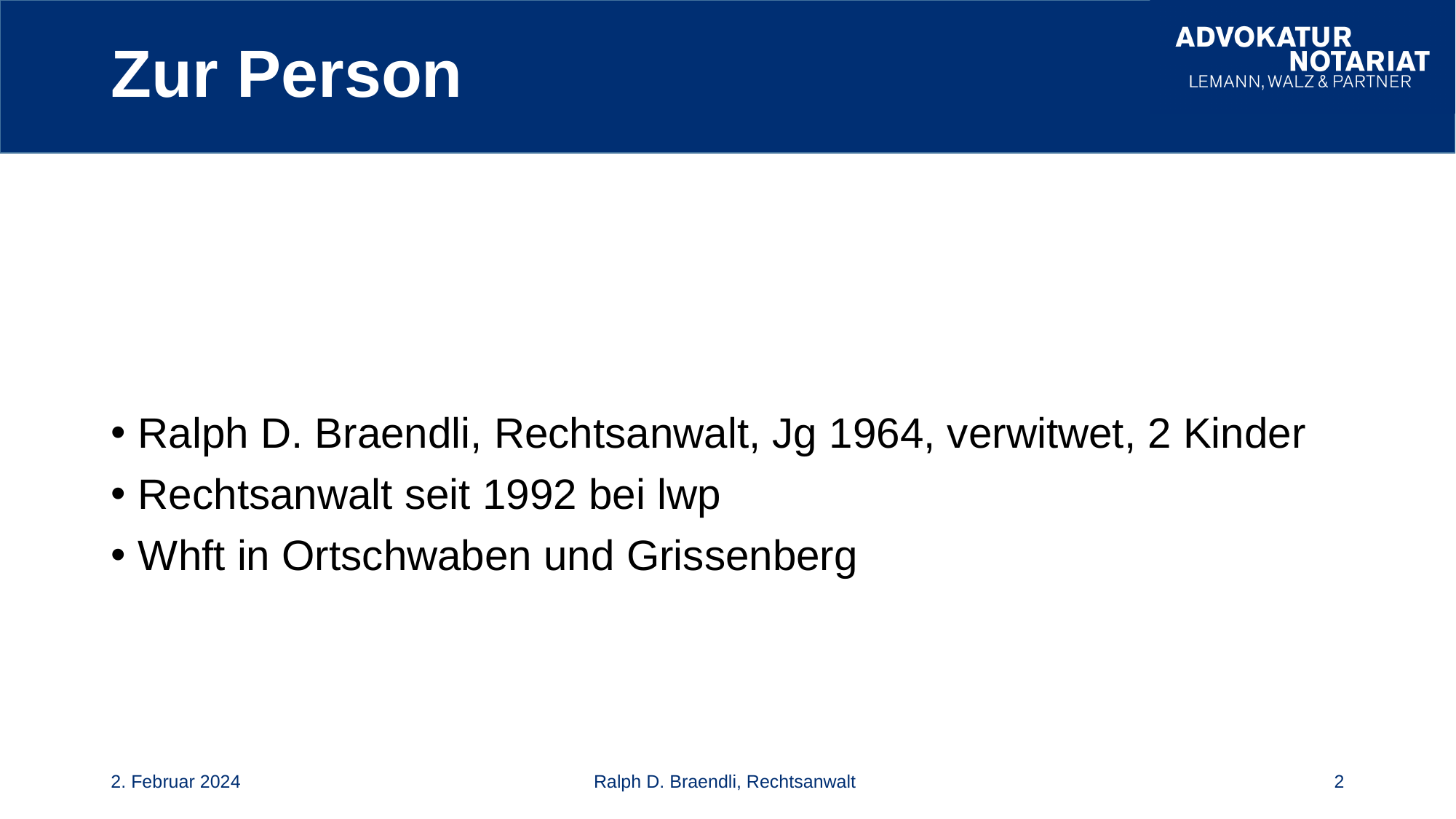

# Zur Person

Ralph D. Braendli, Rechtsanwalt, Jg 1964, verwitwet, 2 Kinder
Rechtsanwalt seit 1992 bei lwp
Whft in Ortschwaben und Grissenberg

2. Februar 2024
Ralph D. Braendli, Rechtsanwalt
2